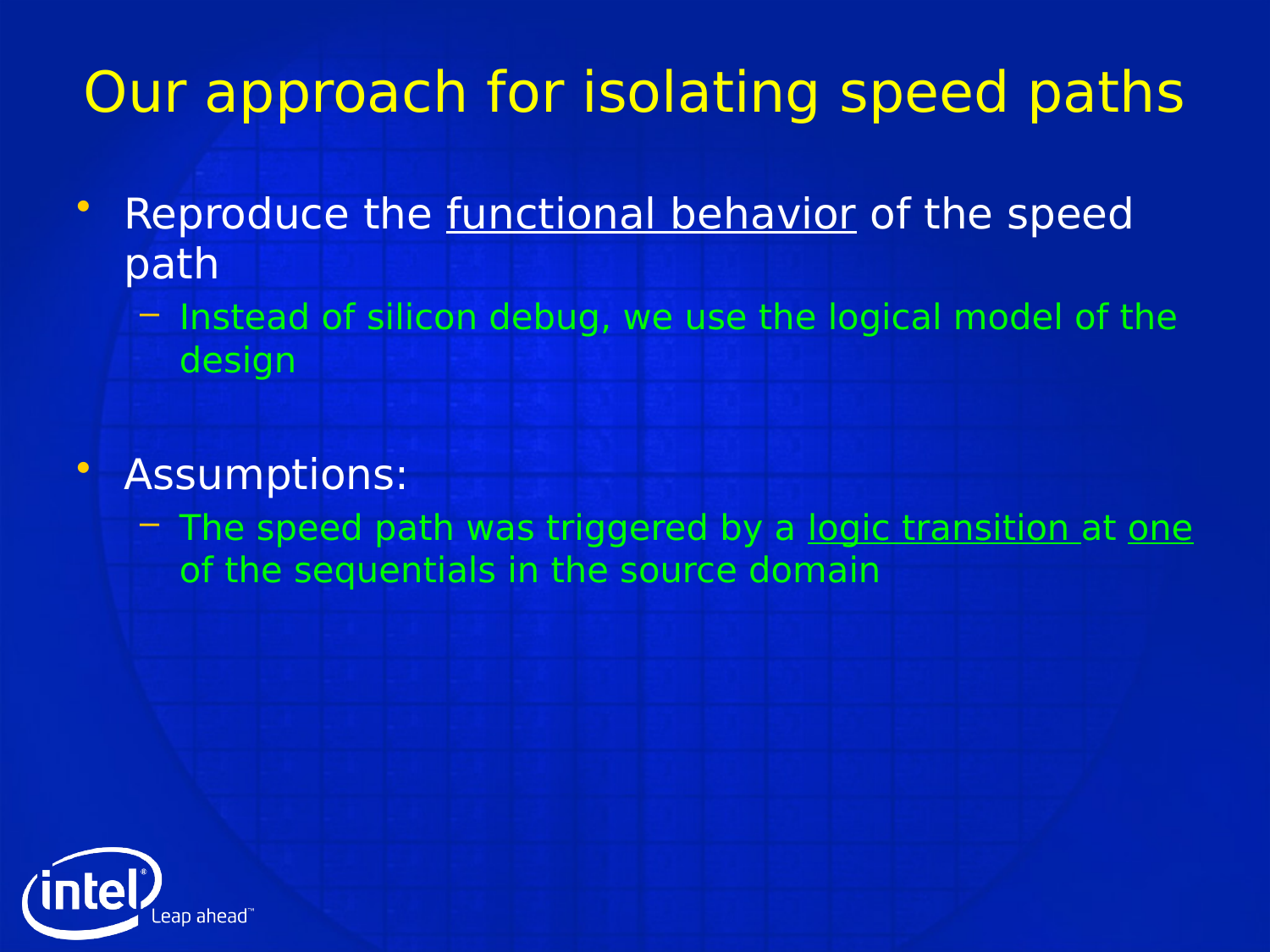

# Our approach for isolating speed paths
Reproduce the functional behavior of the speed path
Instead of silicon debug, we use the logical model of the design

Assumptions:
The speed path was triggered by a logic transition at one of the sequentials in the source domain